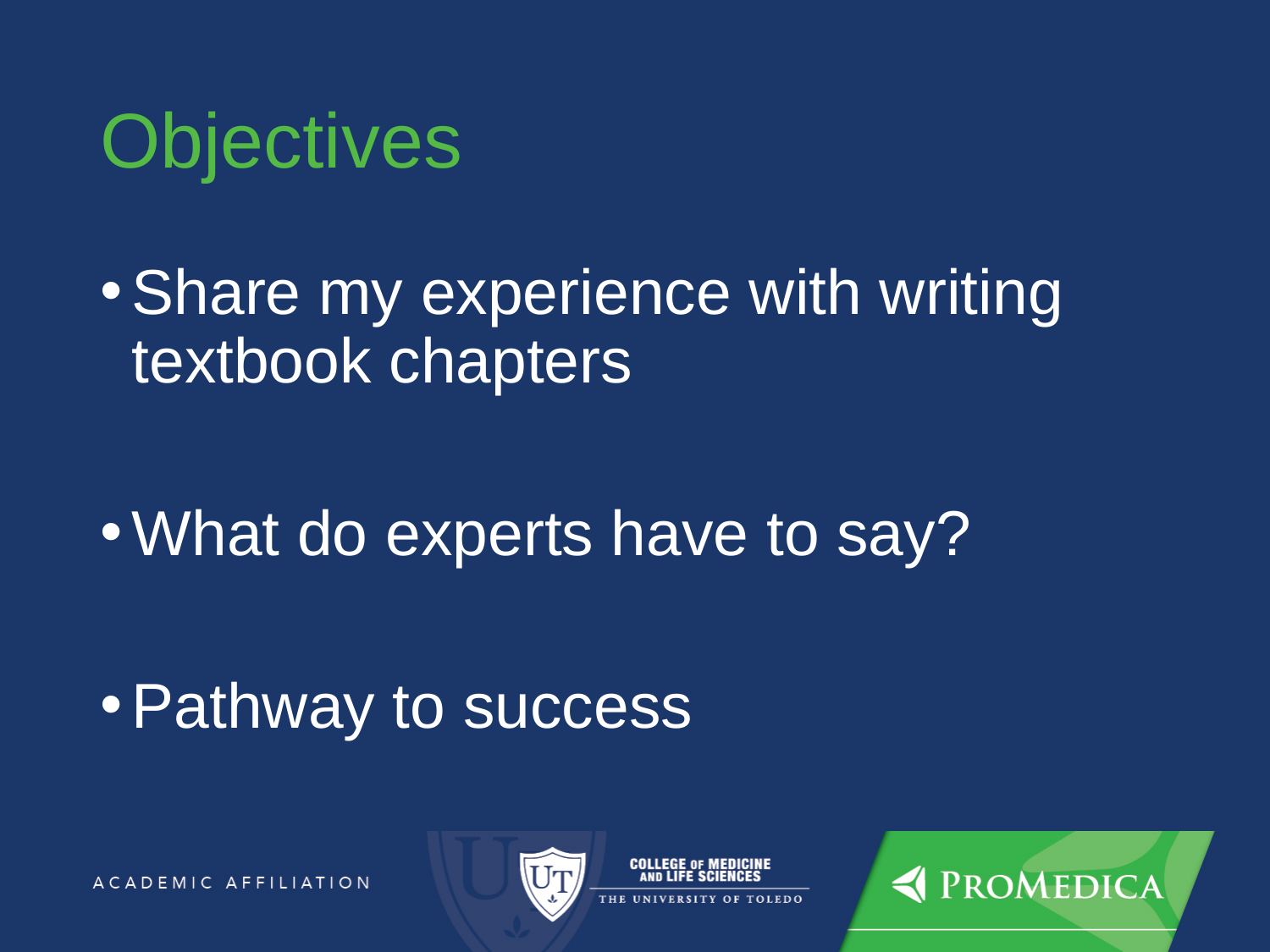

# Objectives
Share my experience with writing textbook chapters

What do experts have to say?

Pathway to success